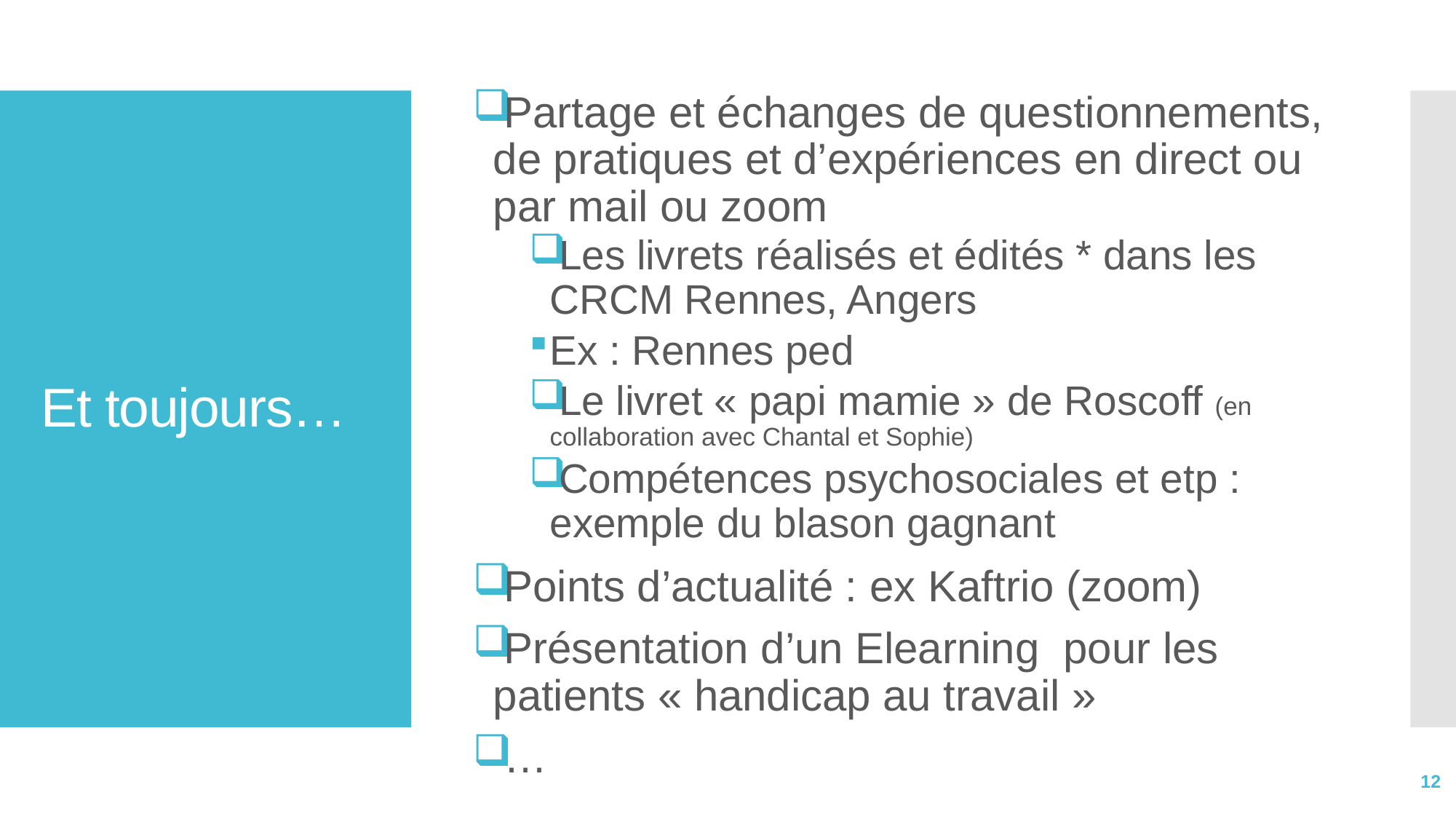

Partage et échanges de questionnements, de pratiques et d’expériences en direct ou par mail ou zoom
Les livrets réalisés et édités * dans les CRCM Rennes, Angers
Ex : Rennes ped
Le livret « papi mamie » de Roscoff (en collaboration avec Chantal et Sophie)
Compétences psychosociales et etp : exemple du blason gagnant
Points d’actualité : ex Kaftrio (zoom)
Présentation d’un Elearning  pour les patients « handicap au travail »
…

# Et toujours…
12